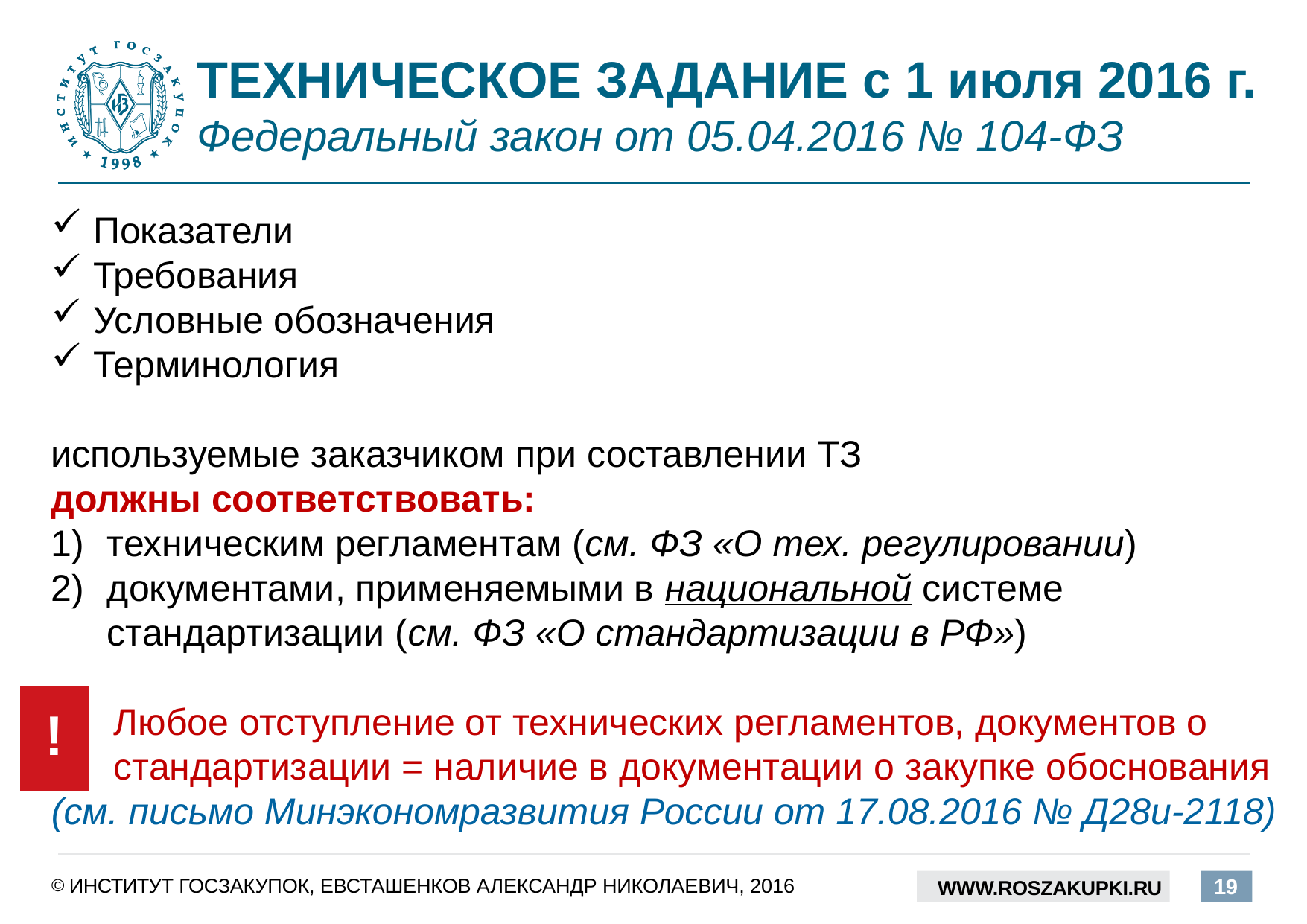

# ТЕХНИЧЕСКОЕ ЗАДАНИЕ с 1 июля 2016 г. Федеральный закон от 05.04.2016 № 104-ФЗ
Показатели
Требования
Условные обозначения
Терминология
используемые заказчиком при составлении ТЗ
должны соответствовать:
техническим регламентам (см. ФЗ «О тех. регулировании)
документами, применяемыми в национальной системе стандартизации (см. ФЗ «О стандартизации в РФ»)

      Любое отступление от технических регламентов, документов о
      стандартизации = наличие в документации о закупке обоснования   (см. письмо Минэкономразвития России от 17.08.2016 № Д28и-2118)

!